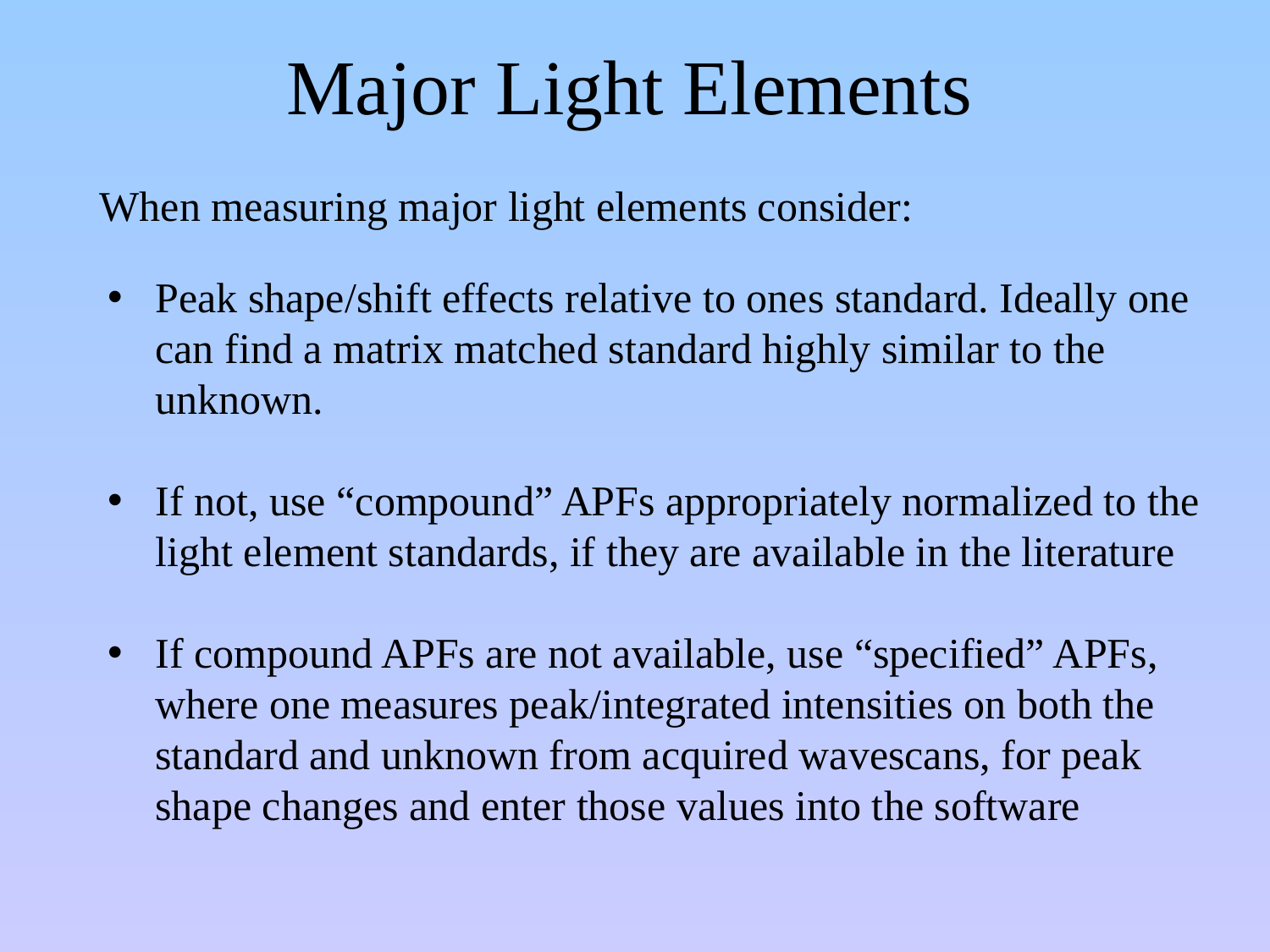

Major Light Elements
When measuring major light elements consider:
Peak shape/shift effects relative to ones standard. Ideally one can find a matrix matched standard highly similar to the unknown.

If not, use “compound” APFs appropriately normalized to the light element standards, if they are available in the literature

If compound APFs are not available, use “specified” APFs, where one measures peak/integrated intensities on both the standard and unknown from acquired wavescans, for peak shape changes and enter those values into the software